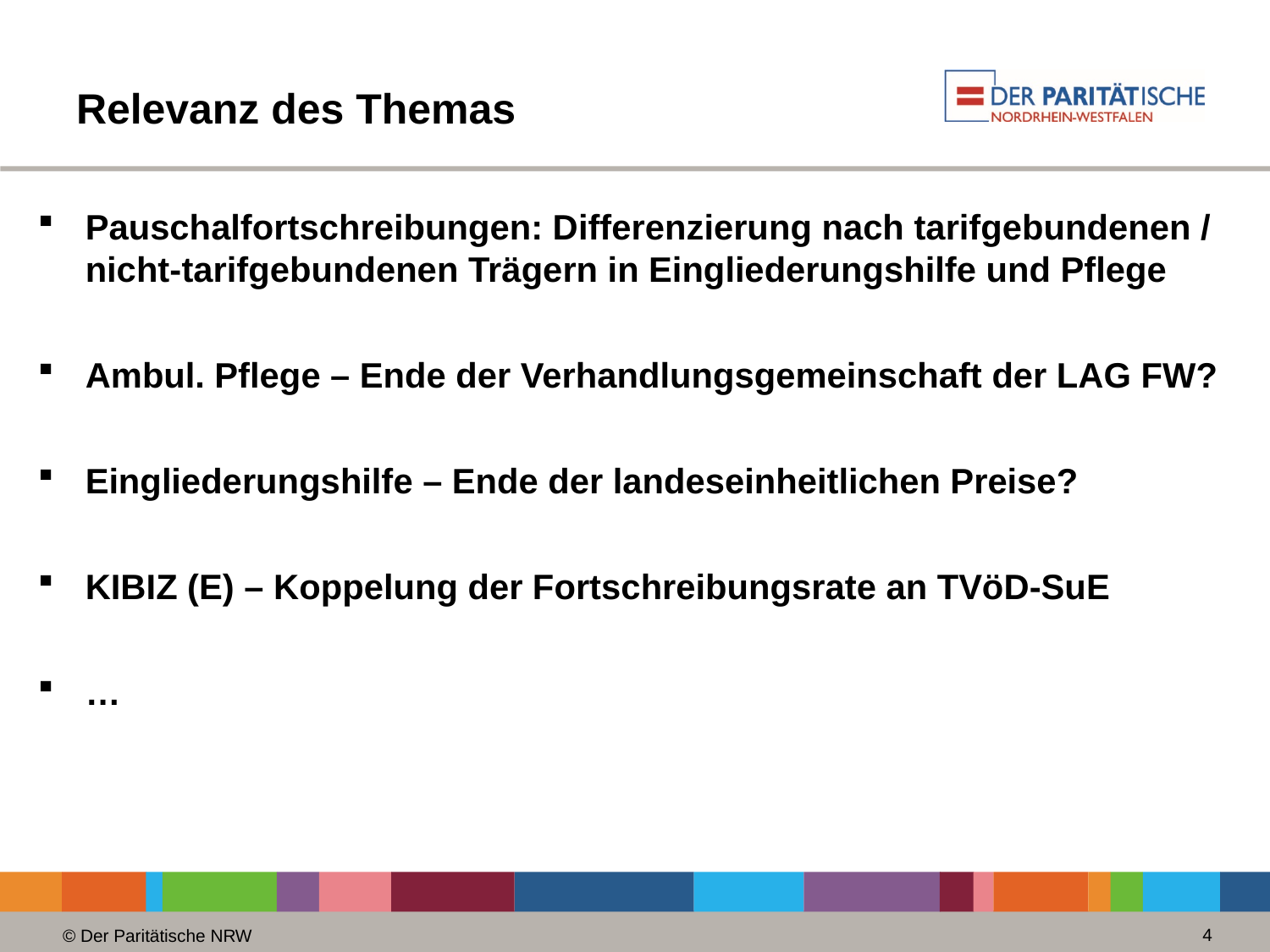

# Relevanz des Themas

Pauschalfortschreibungen: Differenzierung nach tarifgebundenen / nicht-tarifgebundenen Trägern in Eingliederungshilfe und Pflege

Ambul. Pflege – Ende der Verhandlungsgemeinschaft der LAG FW?

Eingliederungshilfe – Ende der landeseinheitlichen Preise?

KIBIZ (E) – Koppelung der Fortschreibungsrate an TVöD-SuE

…

4